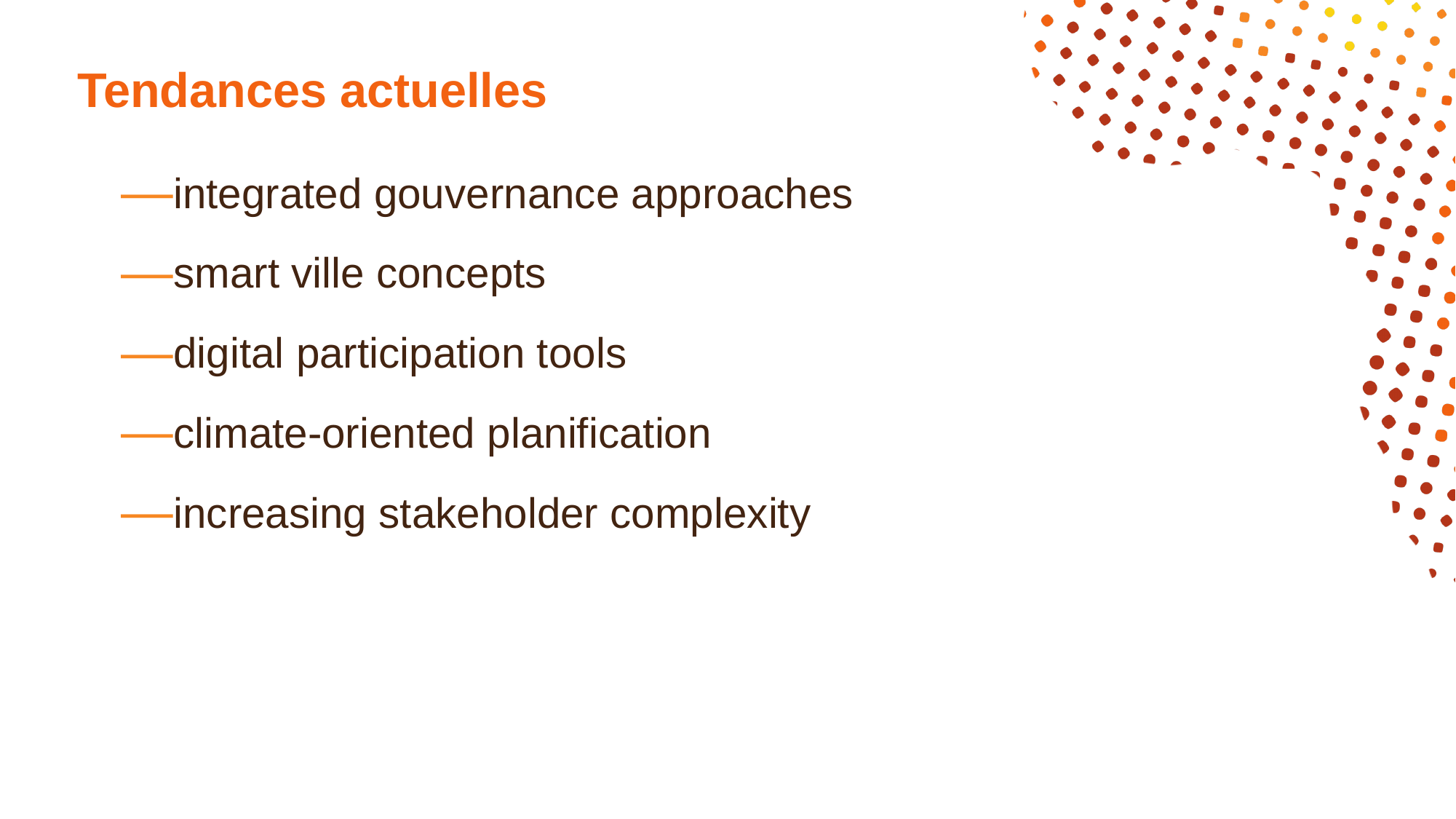

# Tendances actuelles
integrated gouvernance approaches
smart ville concepts
digital participation tools
climate-oriented planification
increasing stakeholder complexity